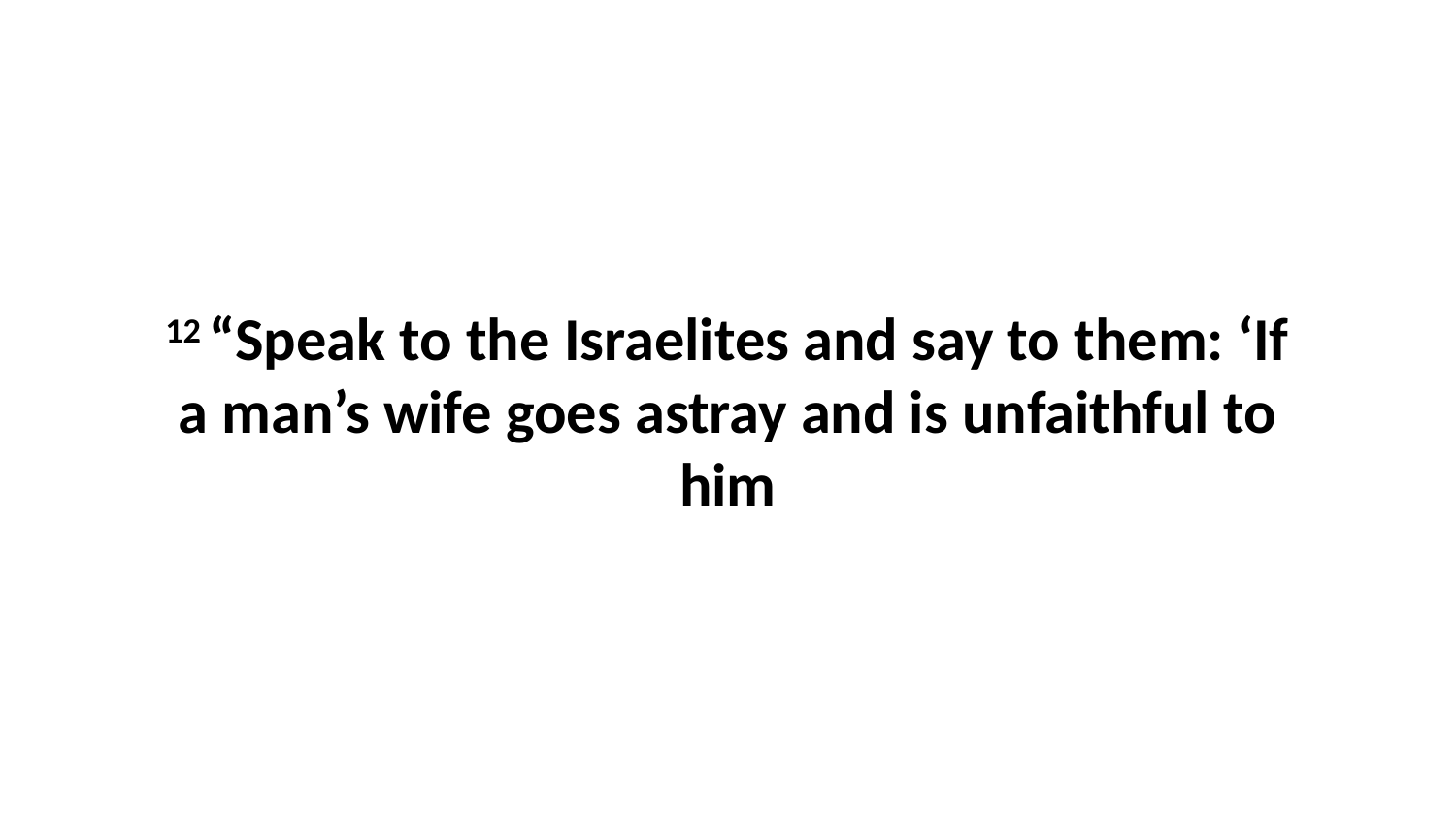

12 “Speak to the Israelites and say to them: ‘If a man’s wife goes astray and is unfaithful to him